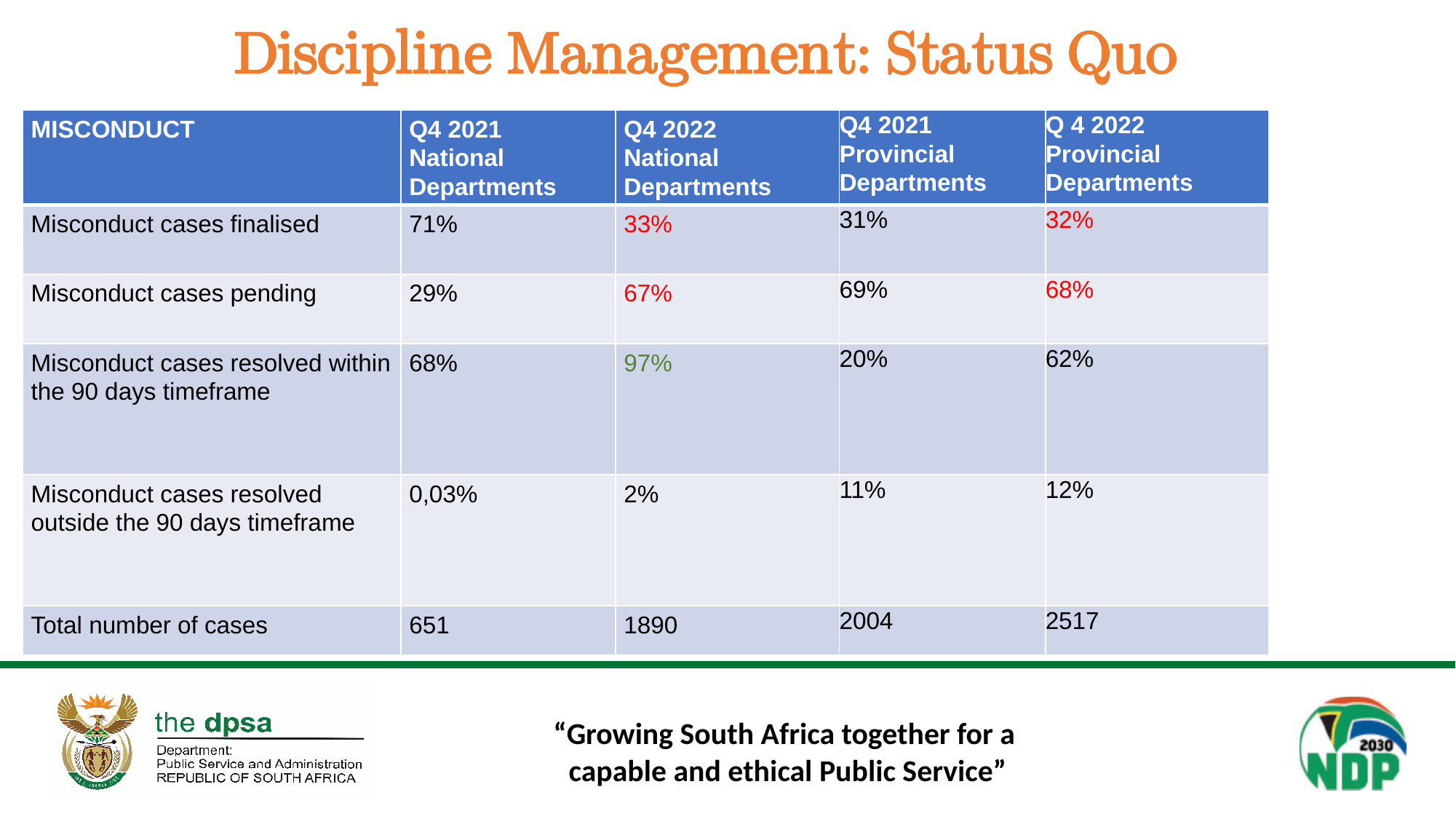

# Discipline Management: Status Quo

| MISCONDUCT | Q4 2021 National Departments | Q4 2022 National Departments | Q4 2021 Provincial Departments | Q 4 2022 Provincial Departments |
| --- | --- | --- | --- | --- |
| Misconduct cases finalised | 71% | 33% | 31% | 32% |
| Misconduct cases pending | 29% | 67% | 69% | 68% |
| Misconduct cases resolved within the 90 days timeframe | 68% | 97% | 20% | 62% |
| Misconduct cases resolved outside the 90 days timeframe | 0,03% | 2% | 11% | 12% |
| Total number of cases | 651 | 1890 | 2004 | 2517 |